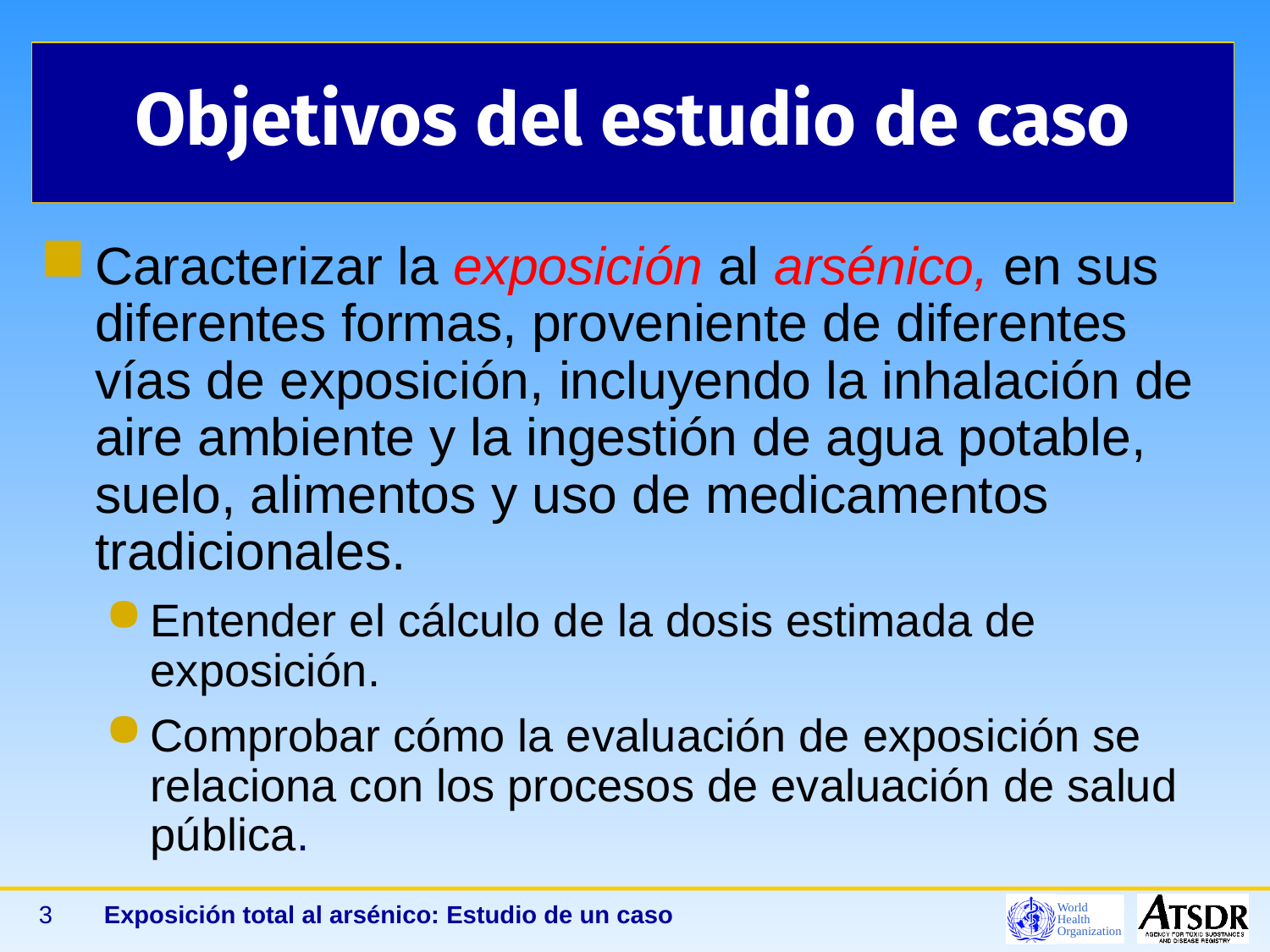

# Objetivos del estudio de caso
Caracterizar la exposición al arsénico, en sus diferentes formas, proveniente de diferentes vías de exposición, incluyendo la inhalación de aire ambiente y la ingestión de agua potable, suelo, alimentos y uso de medicamentos tradicionales.
Entender el cálculo de la dosis estimada de exposición.
Comprobar cómo la evaluación de exposición se relaciona con los procesos de evaluación de salud pública.
3
Exposición total al arsénico: Estudio de un caso